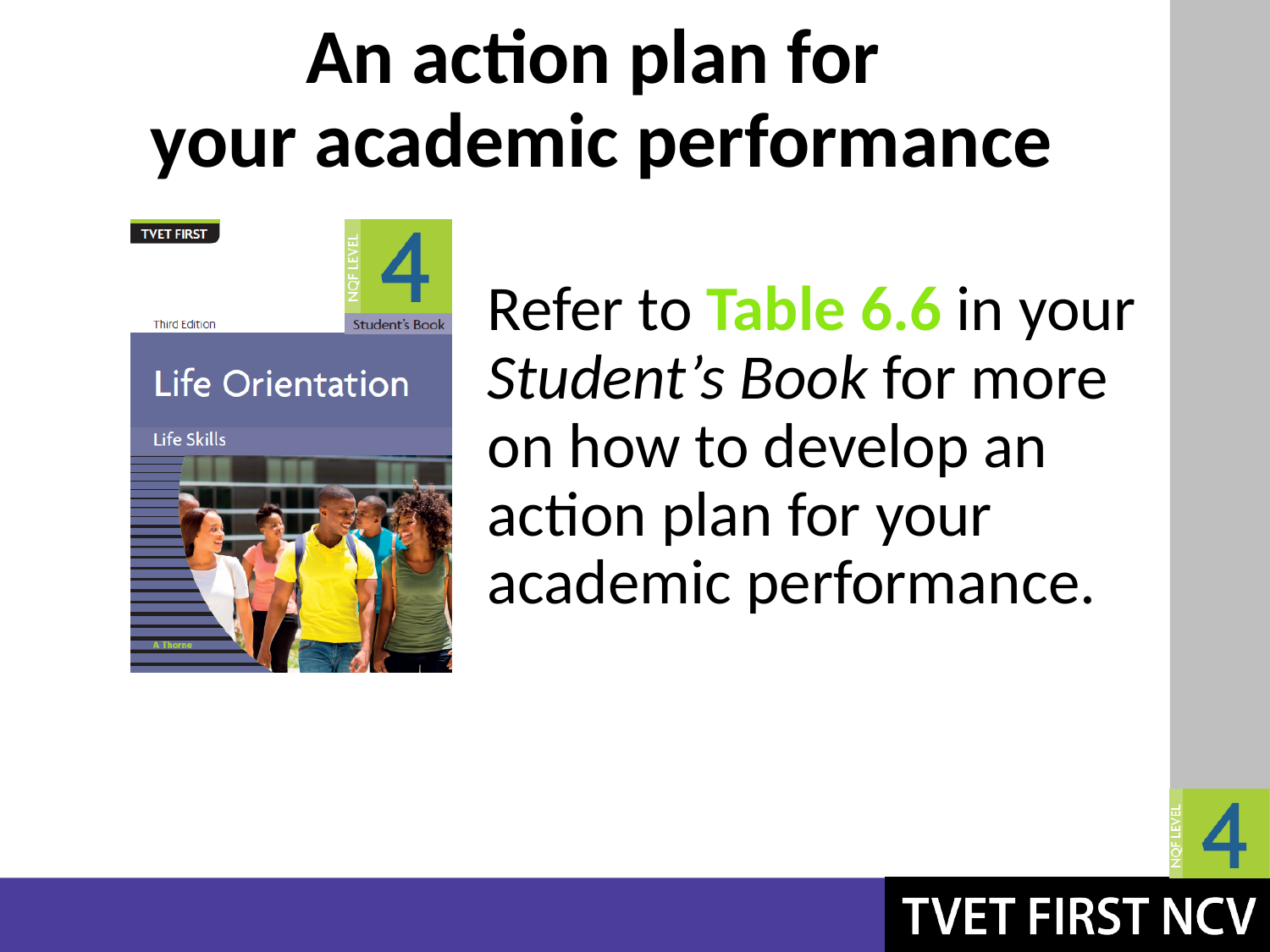

# An action plan for your academic performance
Refer to Table 6.6 in your Student’s Book for more on how to develop an action plan for your academic performance.